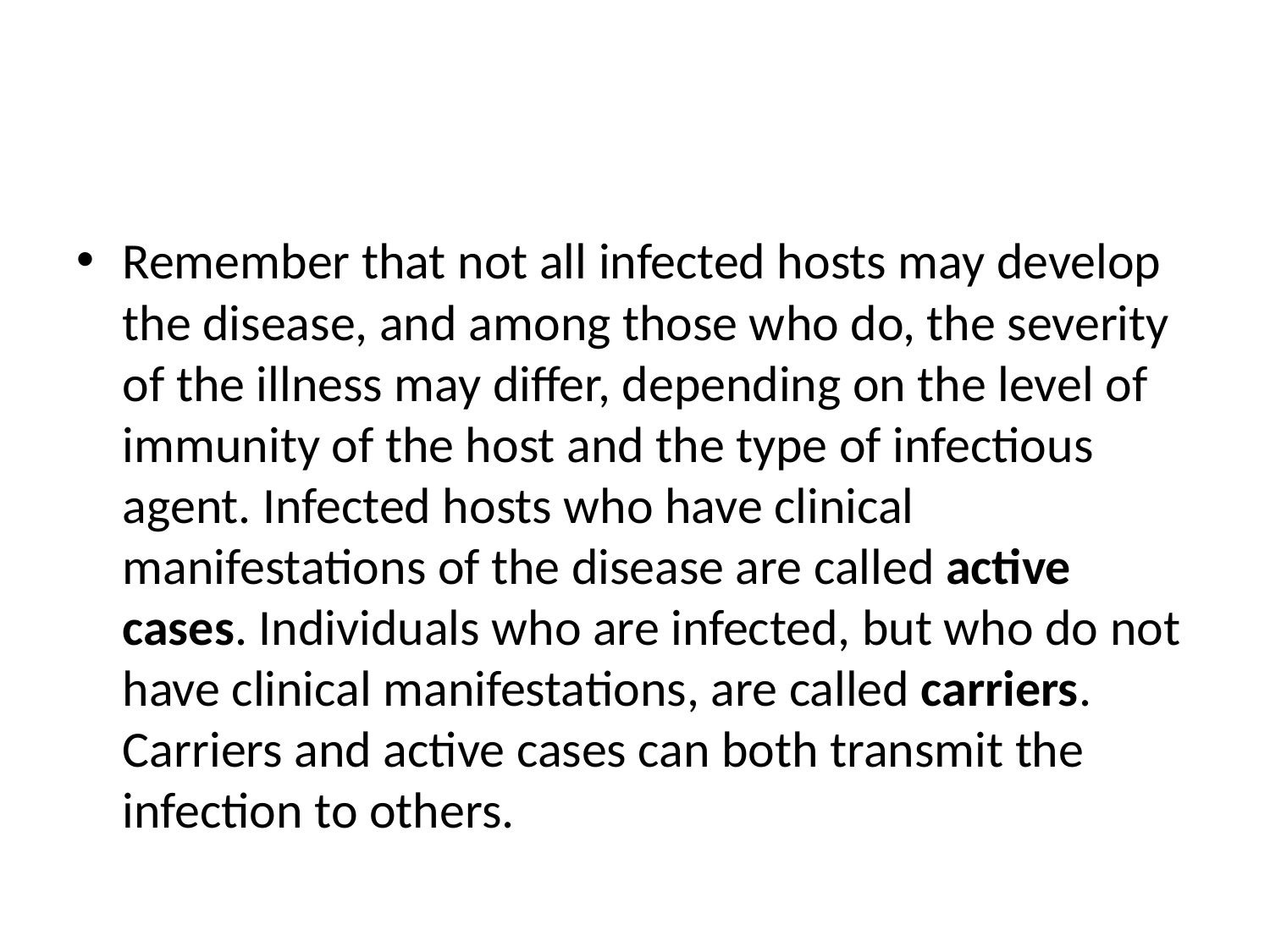

#
Remember that not all infected hosts may develop the disease, and among those who do, the severity of the illness may differ, depending on the level of immunity of the host and the type of infectious agent. Infected hosts who have clinical manifestations of the disease are called active cases. Individuals who are infected, but who do not have clinical manifestations, are called carriers. Carriers and active cases can both transmit the infection to others.